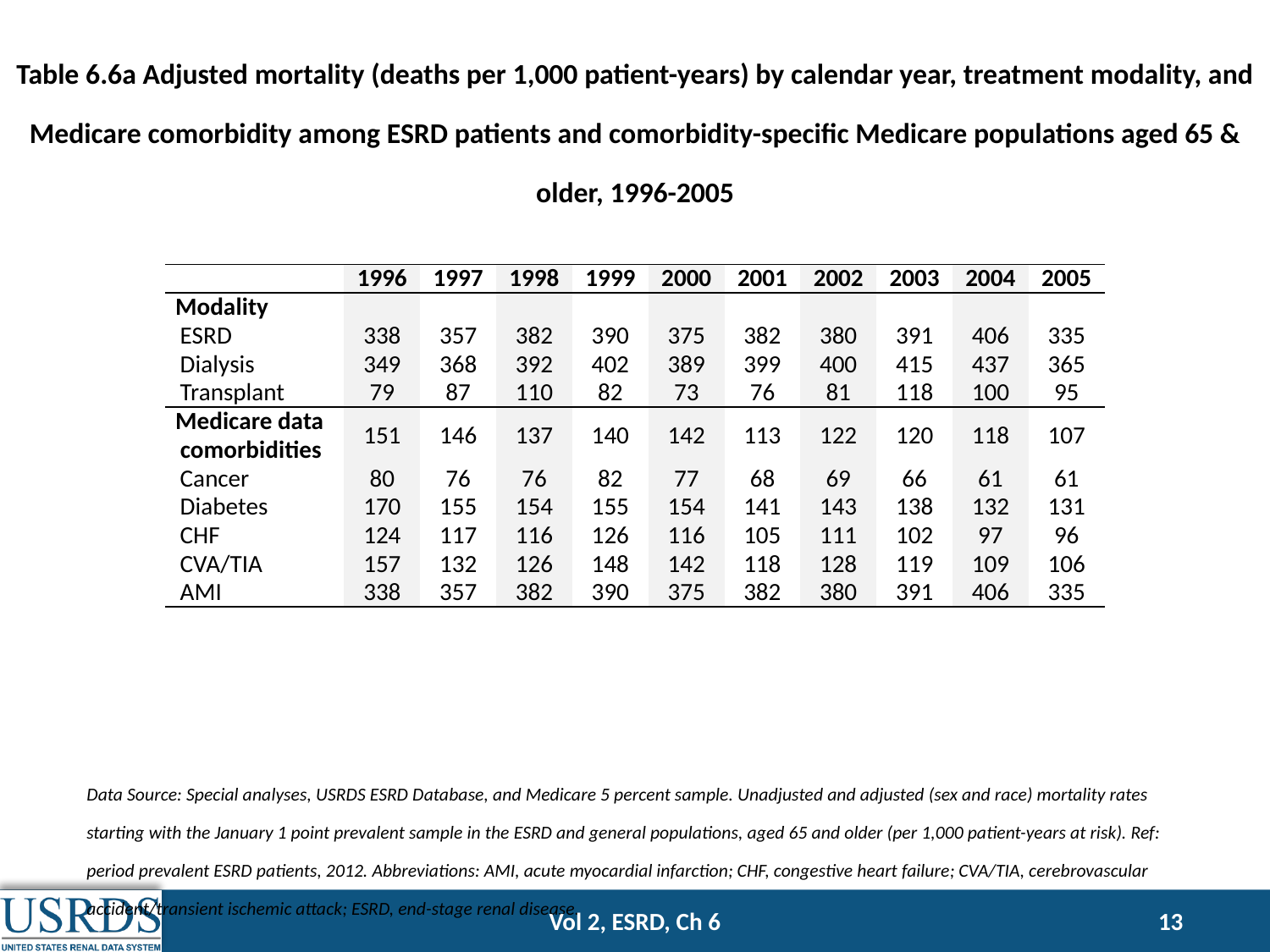

Table 6.6a Adjusted mortality (deaths per 1,000 patient-years) by calendar year, treatment modality, and Medicare comorbidity among ESRD patients and comorbidity-specific Medicare populations aged 65 & older, 1996-2005
|  | 1996 | 1997 | 1998 | 1999 | 2000 | 2001 | 2002 | 2003 | 2004 | 2005 |
| --- | --- | --- | --- | --- | --- | --- | --- | --- | --- | --- |
| Modality |  |  |  |  |  |  |  |  |  |  |
| ESRD | 338 | 357 | 382 | 390 | 375 | 382 | 380 | 391 | 406 | 335 |
| Dialysis | 349 | 368 | 392 | 402 | 389 | 399 | 400 | 415 | 437 | 365 |
| Transplant | 79 | 87 | 110 | 82 | 73 | 76 | 81 | 118 | 100 | 95 |
| Medicare data comorbidities | 151 | 146 | 137 | 140 | 142 | 113 | 122 | 120 | 118 | 107 |
| Cancer | 80 | 76 | 76 | 82 | 77 | 68 | 69 | 66 | 61 | 61 |
| Diabetes | 170 | 155 | 154 | 155 | 154 | 141 | 143 | 138 | 132 | 131 |
| CHF | 124 | 117 | 116 | 126 | 116 | 105 | 111 | 102 | 97 | 96 |
| CVA/TIA | 157 | 132 | 126 | 148 | 142 | 118 | 128 | 119 | 109 | 106 |
| AMI | 338 | 357 | 382 | 390 | 375 | 382 | 380 | 391 | 406 | 335 |
Data Source: Special analyses, USRDS ESRD Database, and Medicare 5 percent sample. Unadjusted and adjusted (sex and race) mortality rates starting with the January 1 point prevalent sample in the ESRD and general populations, aged 65 and older (per 1,000 patient-years at risk). Ref: period prevalent ESRD patients, 2012. Abbreviations: AMI, acute myocardial infarction; CHF, congestive heart failure; CVA/TIA, cerebrovascular accident/transient ischemic attack; ESRD, end-stage renal disease.
Vol 2, ESRD, Ch 6
13